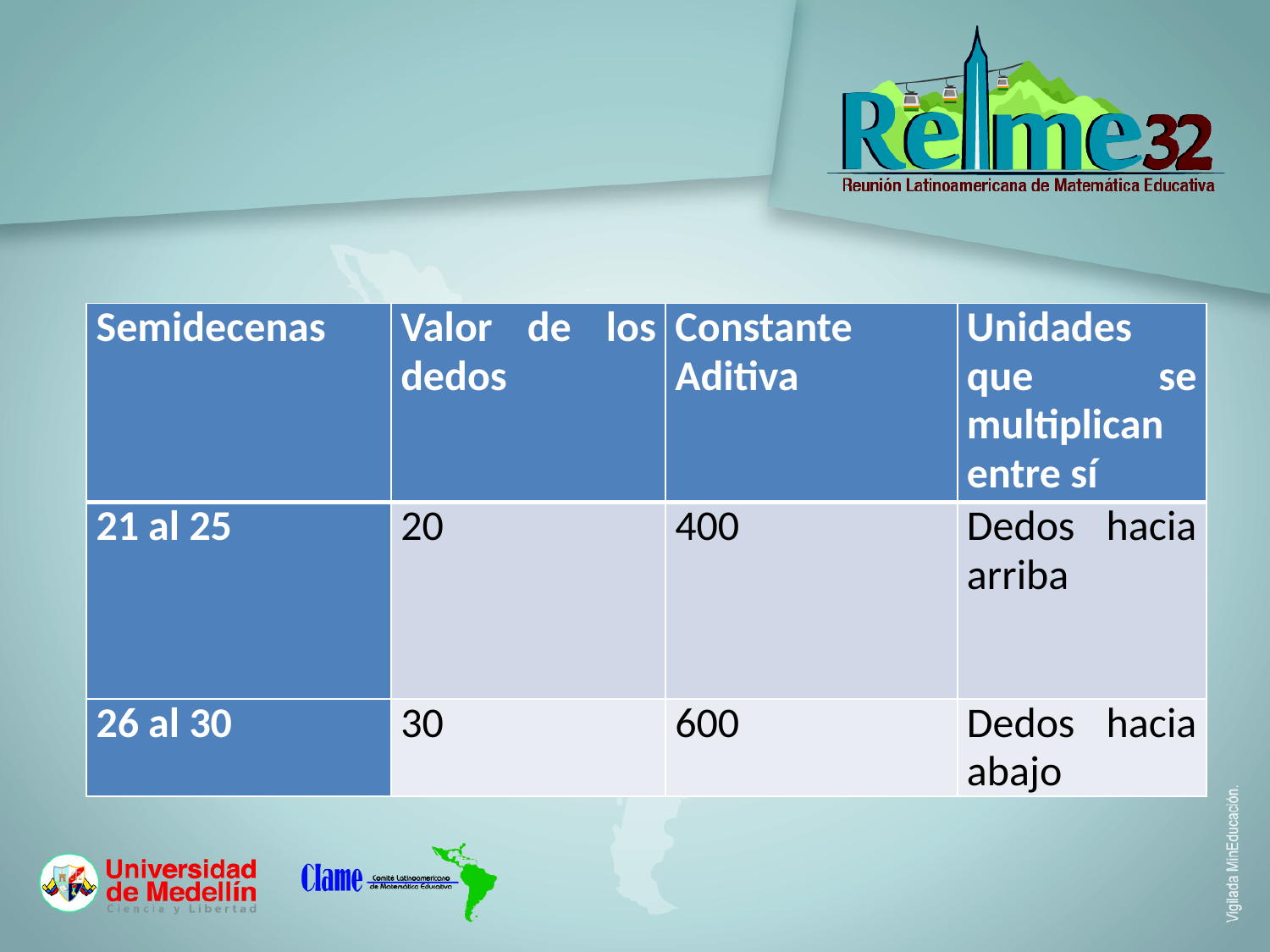

#
| Semidecenas | Valor de los dedos | Constante Aditiva | Unidades que se multiplican entre sí |
| --- | --- | --- | --- |
| 21 al 25 | 20 | 400 | Dedos hacia arriba |
| 26 al 30 | 30 | 600 | Dedos hacia abajo |